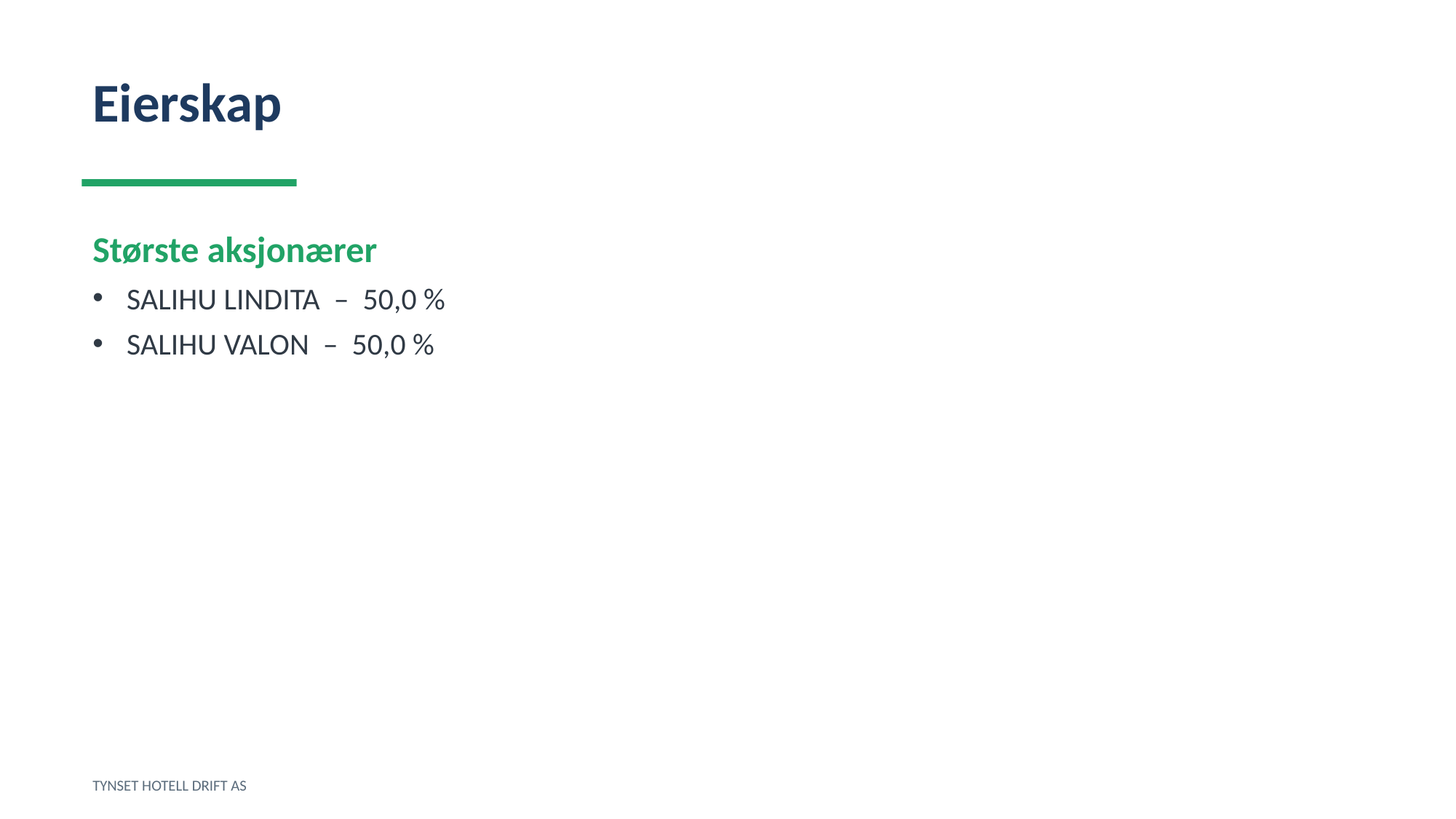

Eierskap

Største aksjonærer
SALIHU LINDITA  –  50,0 %
SALIHU VALON  –  50,0 %
TYNSET HOTELL DRIFT AS